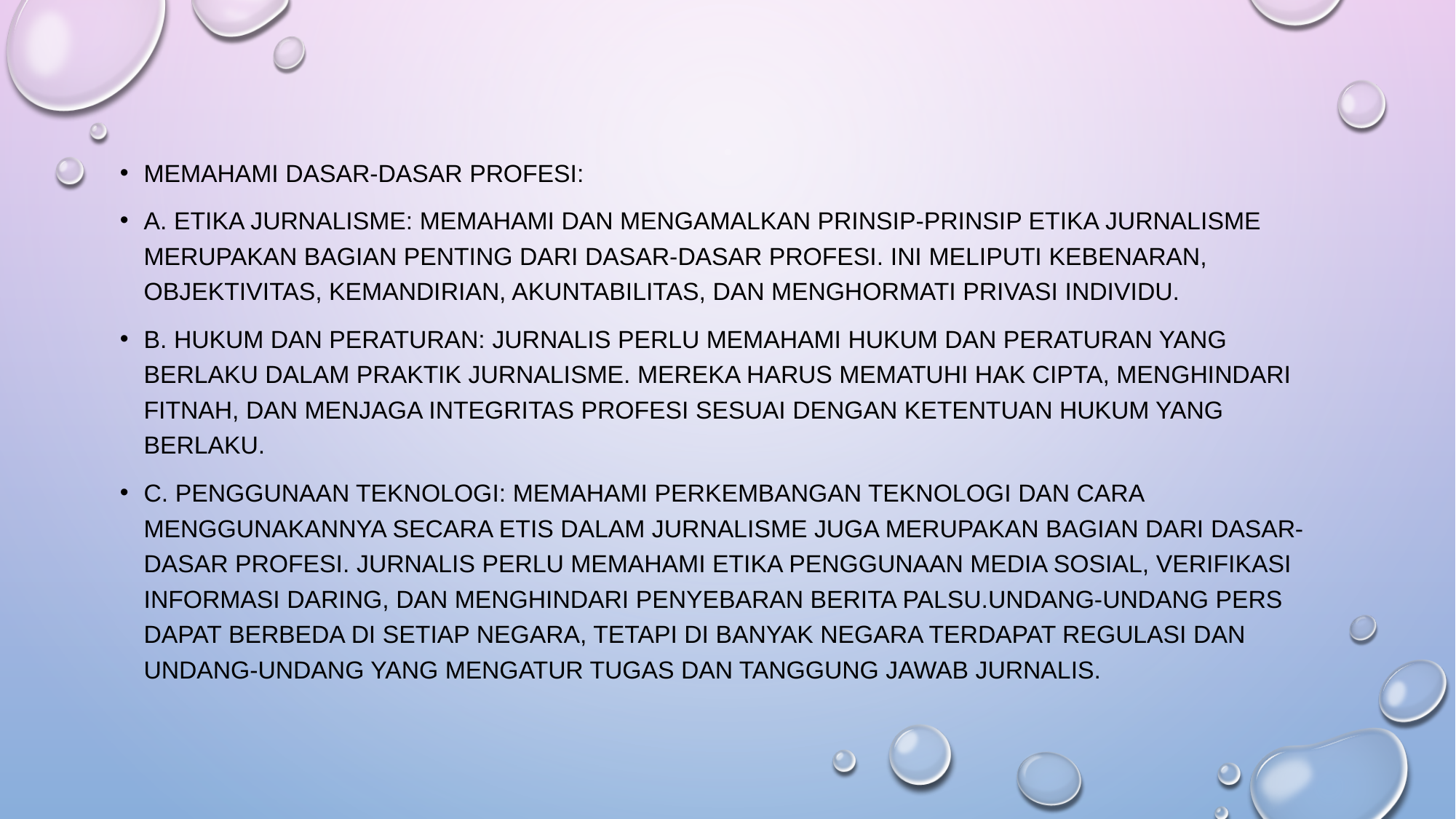

Memahami Dasar-Dasar Profesi:
a. Etika Jurnalisme: Memahami dan mengamalkan prinsip-prinsip etika jurnalisme merupakan bagian penting dari dasar-dasar profesi. Ini meliputi kebenaran, objektivitas, kemandirian, akuntabilitas, dan menghormati privasi individu.
b. Hukum dan Peraturan: Jurnalis perlu memahami hukum dan peraturan yang berlaku dalam praktik jurnalisme. Mereka harus mematuhi hak cipta, menghindari fitnah, dan menjaga integritas profesi sesuai dengan ketentuan hukum yang berlaku.
c. Penggunaan Teknologi: Memahami perkembangan teknologi dan cara menggunakannya secara etis dalam jurnalisme juga merupakan bagian dari dasar-dasar profesi. Jurnalis perlu memahami etika penggunaan media sosial, verifikasi informasi daring, dan menghindari penyebaran berita palsu.Undang-undang pers dapat berbeda di setiap negara, tetapi di banyak negara terdapat regulasi dan undang-undang yang mengatur tugas dan tanggung jawab jurnalis.